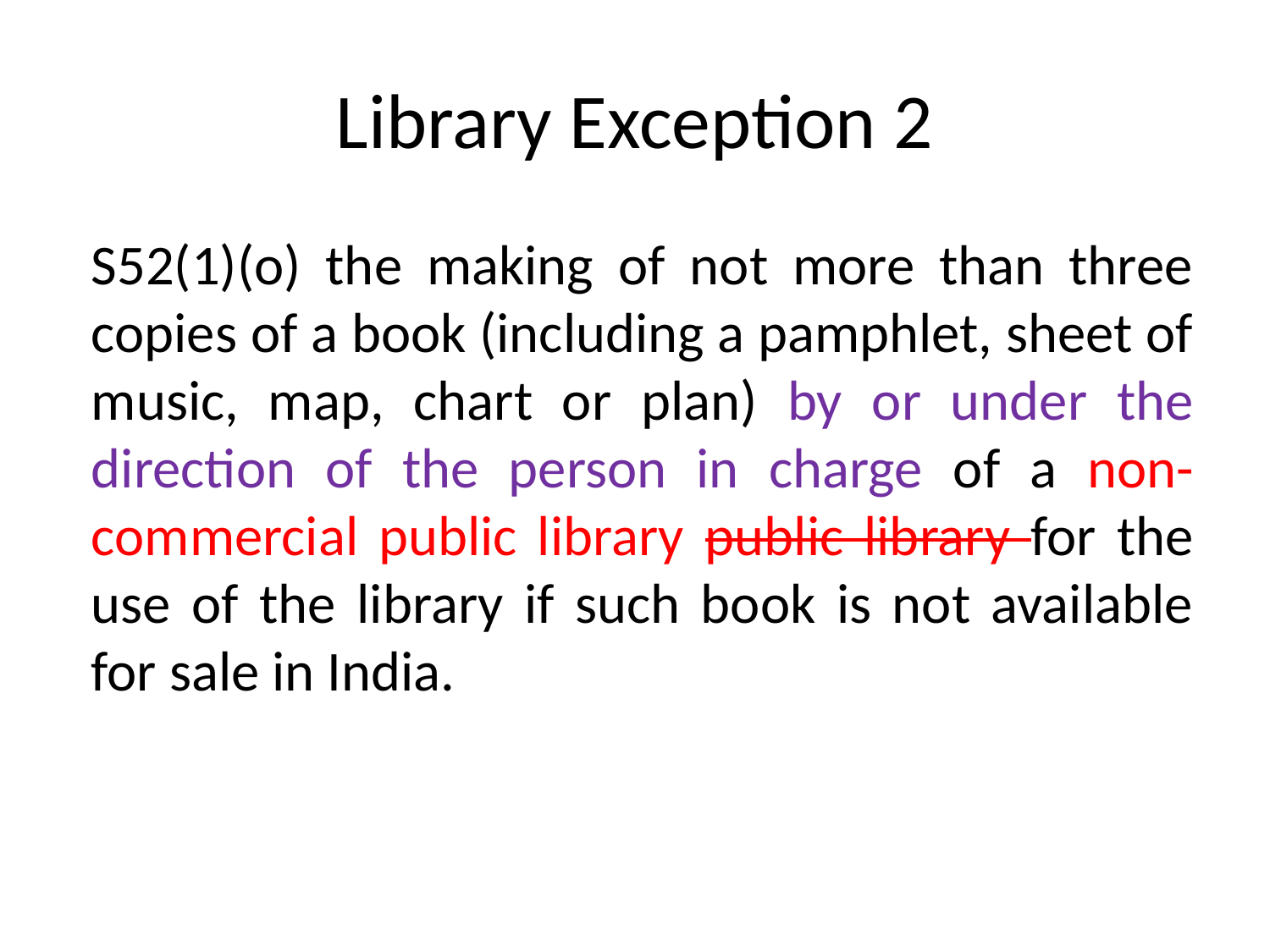

# Library Exception 2
S52(1)(o) the making of not more than three copies of a book (including a pamphlet, sheet of music, map, chart or plan) by or under the direction of the person in charge of a non-commercial public library public library for the use of the library if such book is not available for sale in India.